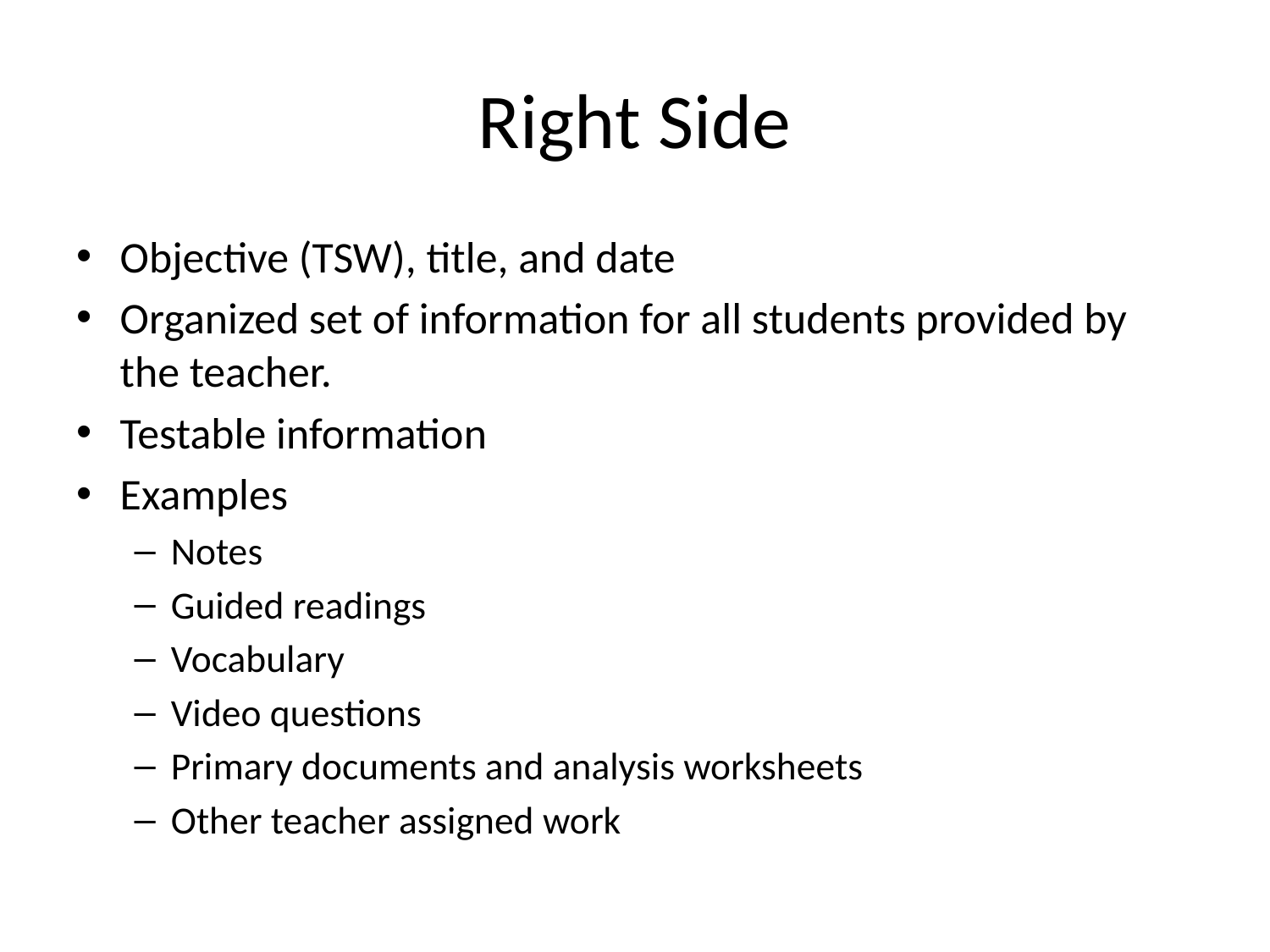

# Right Side
Objective (TSW), title, and date
Organized set of information for all students provided by the teacher.
Testable information
Examples
Notes
Guided readings
Vocabulary
Video questions
Primary documents and analysis worksheets
Other teacher assigned work